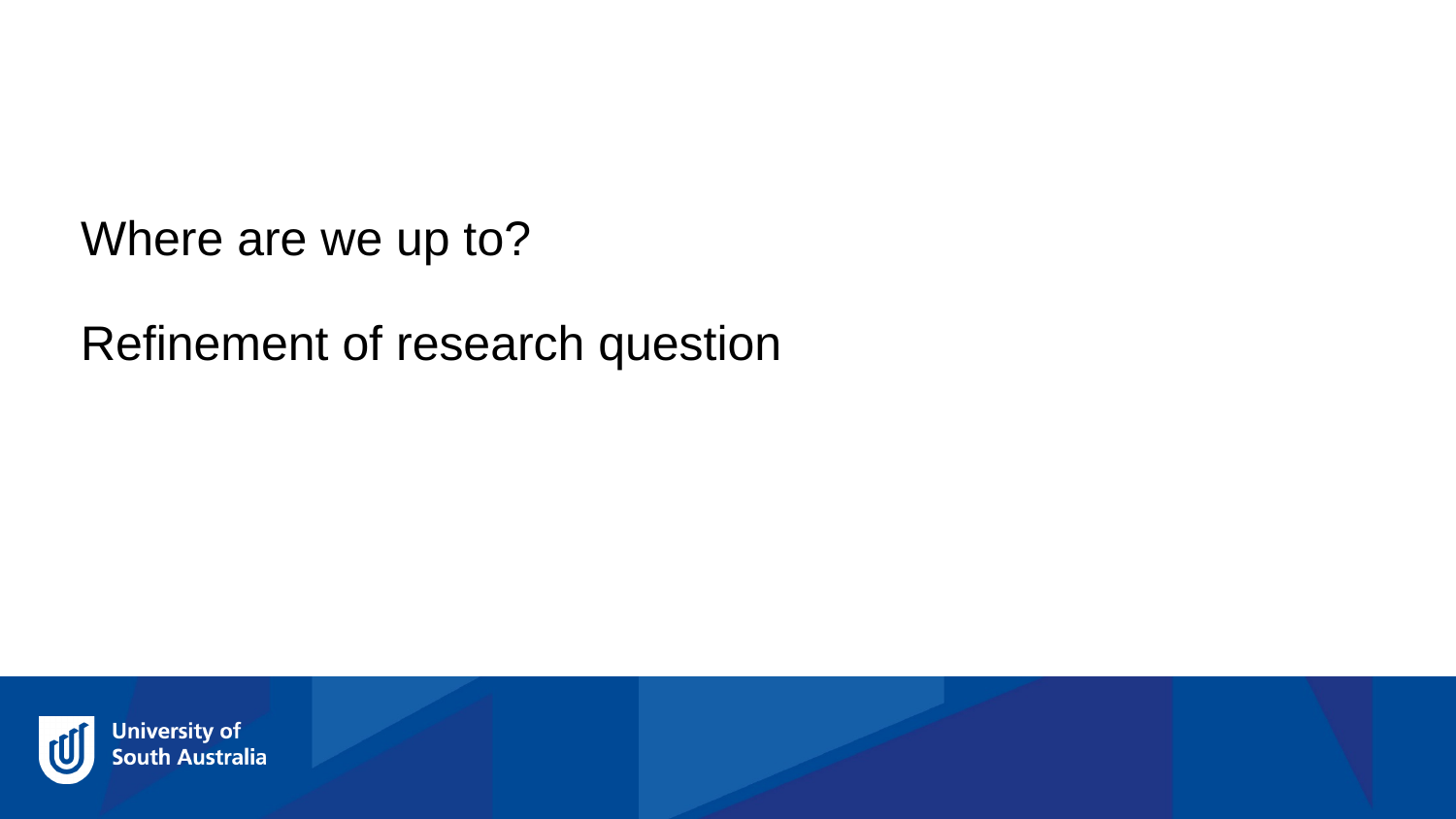

Where are we up to?

Refinement of research question